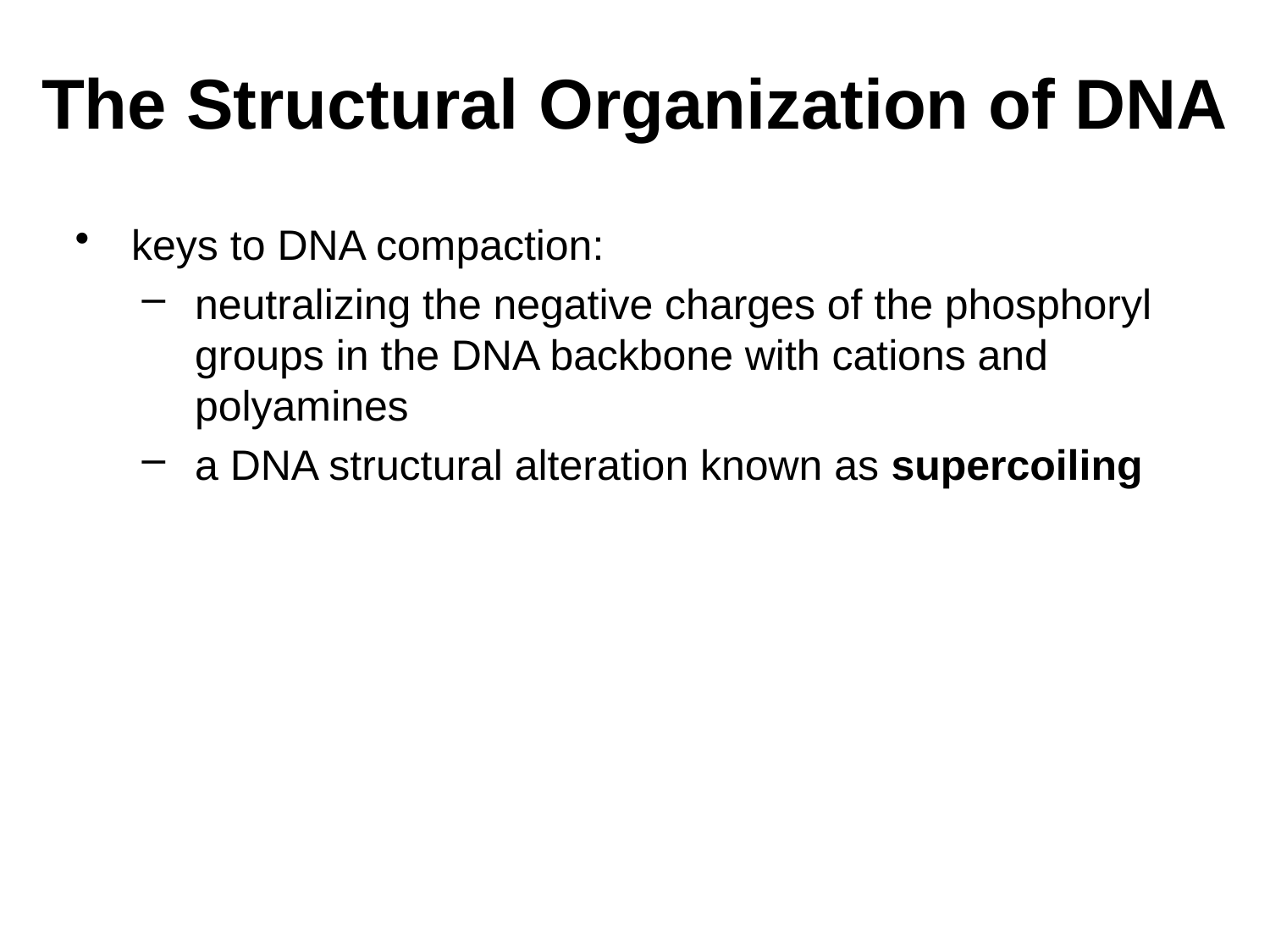

# The Structural Organization of DNA
keys to DNA compaction:
neutralizing the negative charges of the phosphoryl groups in the DNA backbone with cations and polyamines
a DNA structural alteration known as supercoiling